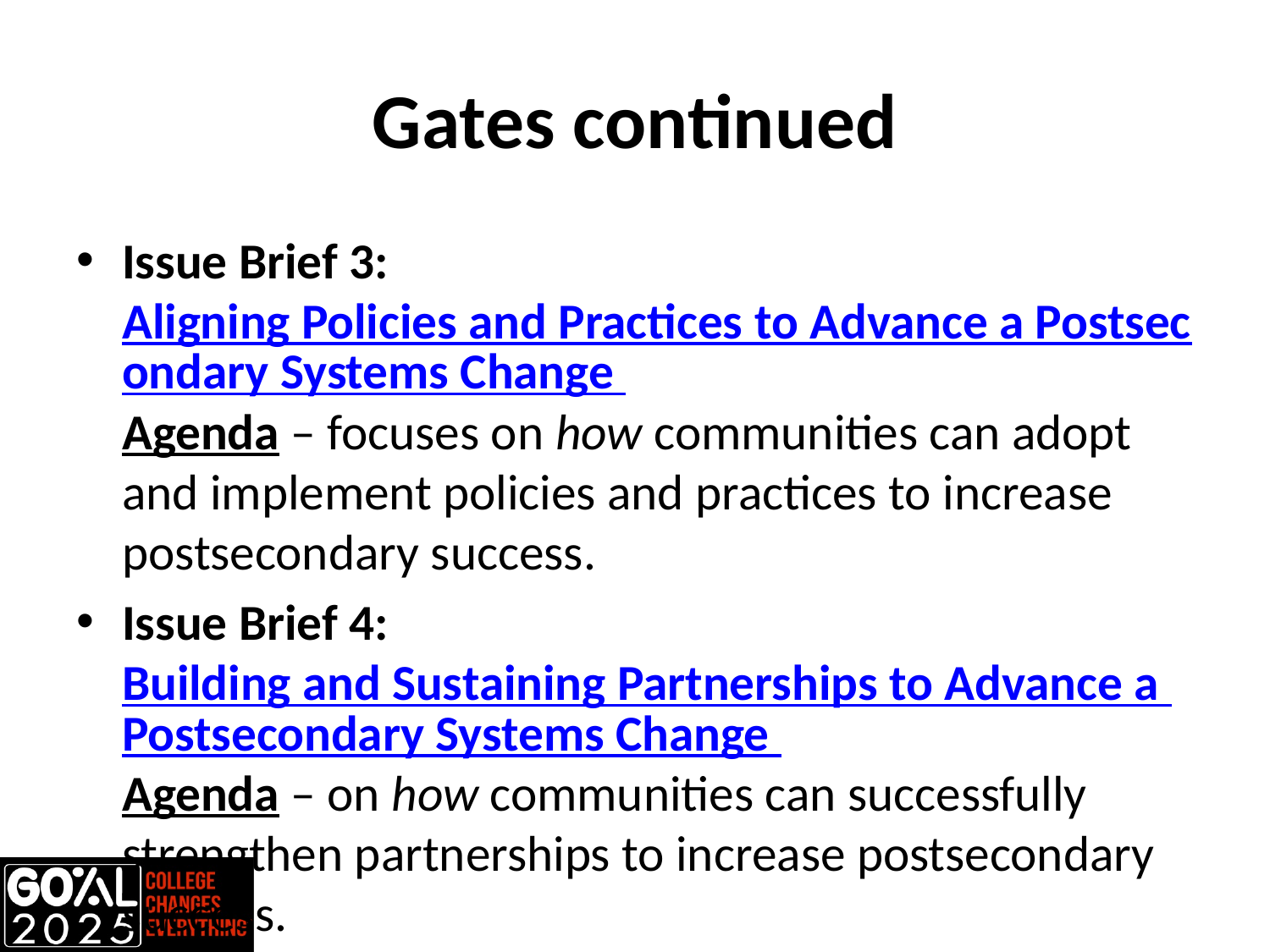

# Gates continued
Issue Brief 3: Aligning Policies and Practices to Advance a Postsecondary Systems Change Agenda – focuses on how communities can adopt and implement policies and practices to increase postsecondary success.
Issue Brief 4: Building and Sustaining Partnerships to Advance a Postsecondary Systems Change Agenda – on how communities can successfully strengthen partnerships to increase postsecondary success.